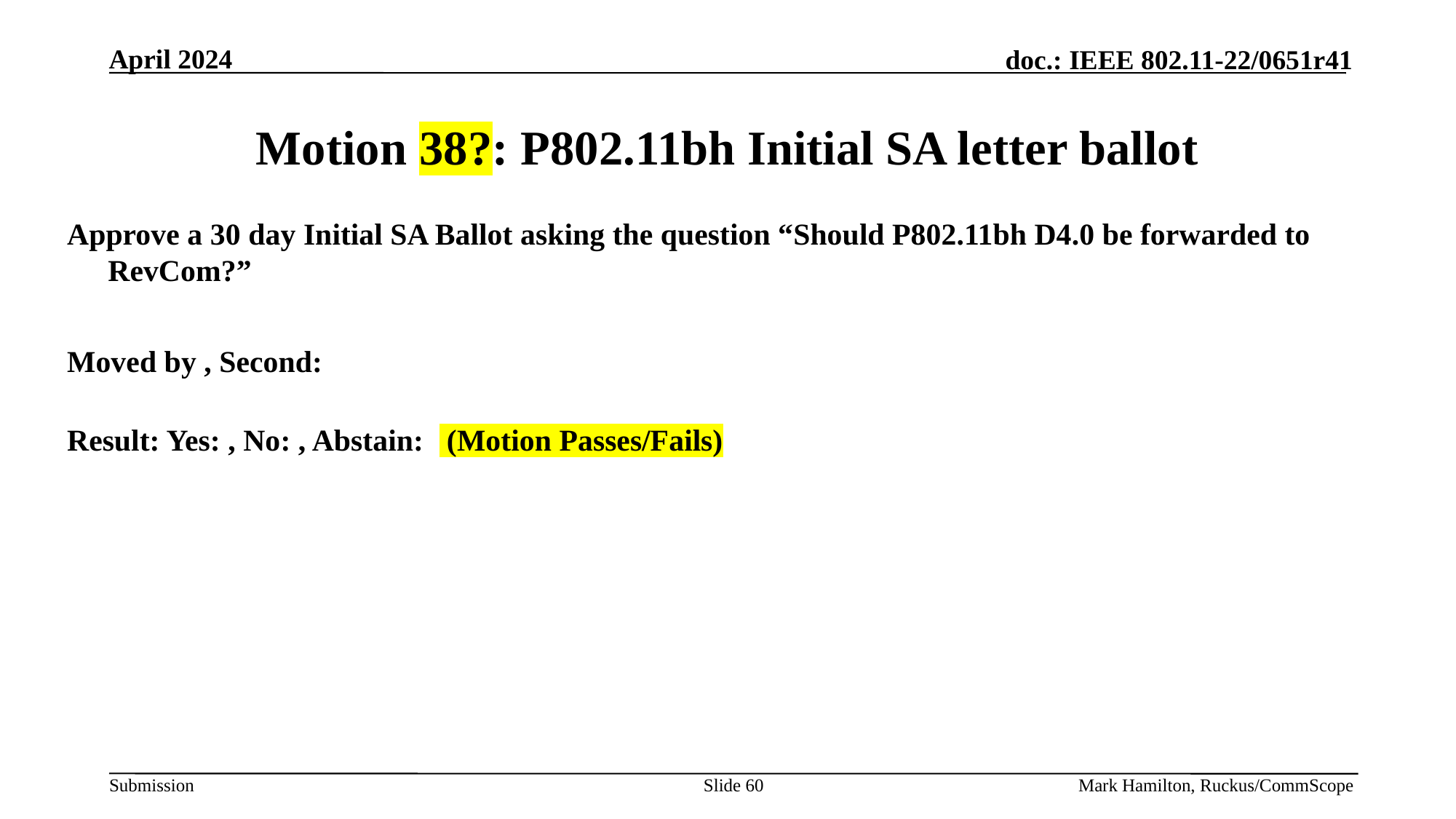

# Motion 38?: P802.11bh Initial SA letter ballot
Approve a 30 day Initial SA Ballot asking the question “Should P802.11bh D4.0 be forwarded to RevCom?”

Moved by , Second:

Result: Yes: , No: , Abstain:   (Motion Passes/Fails)

Slide 60